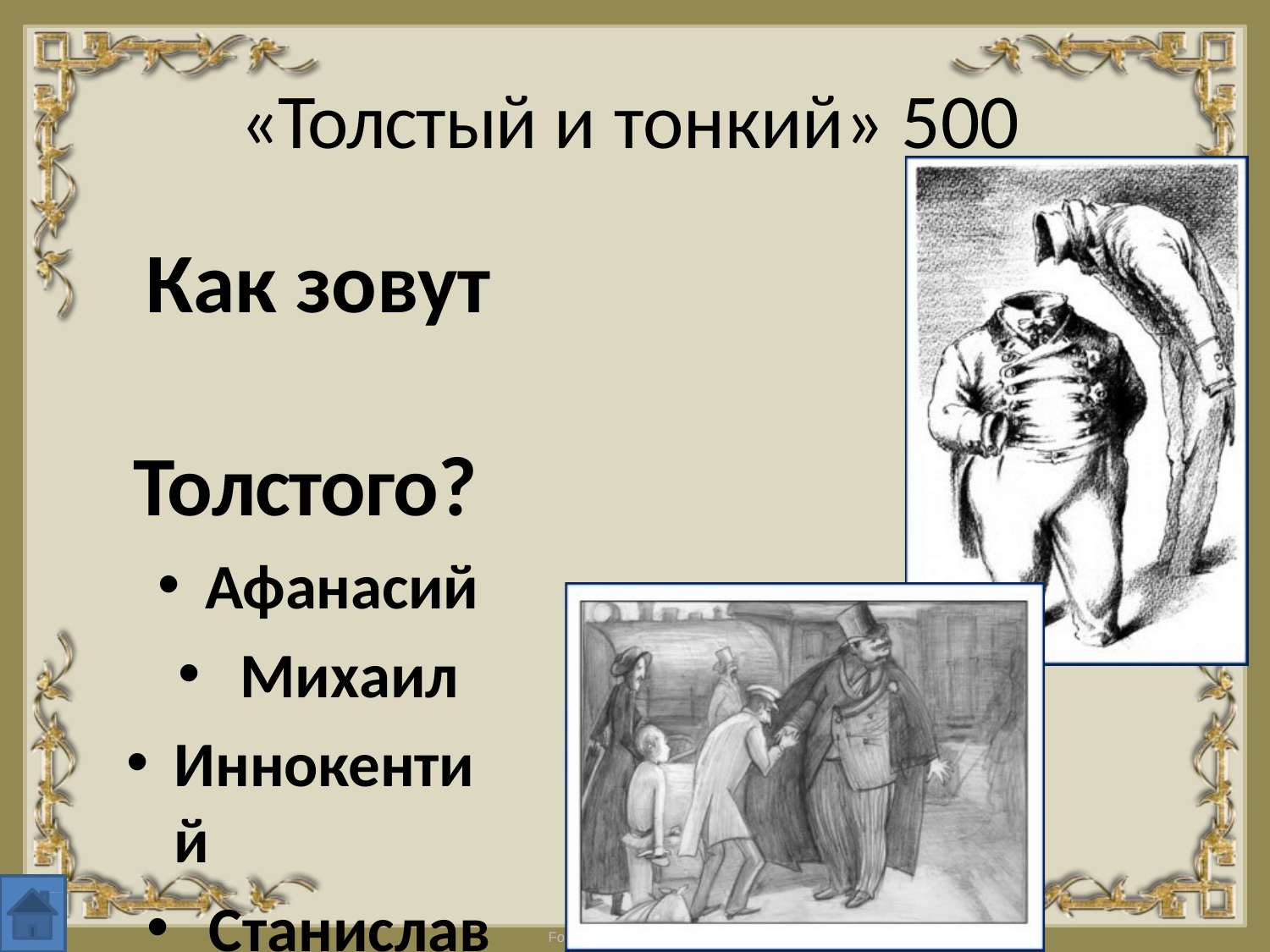

# «Толстый и тонкий» 500

Как зовут  Толстого?
Афанасий
Михаил
Иннокентий
Станислав

Fo
kinaLida.75@mail.ru